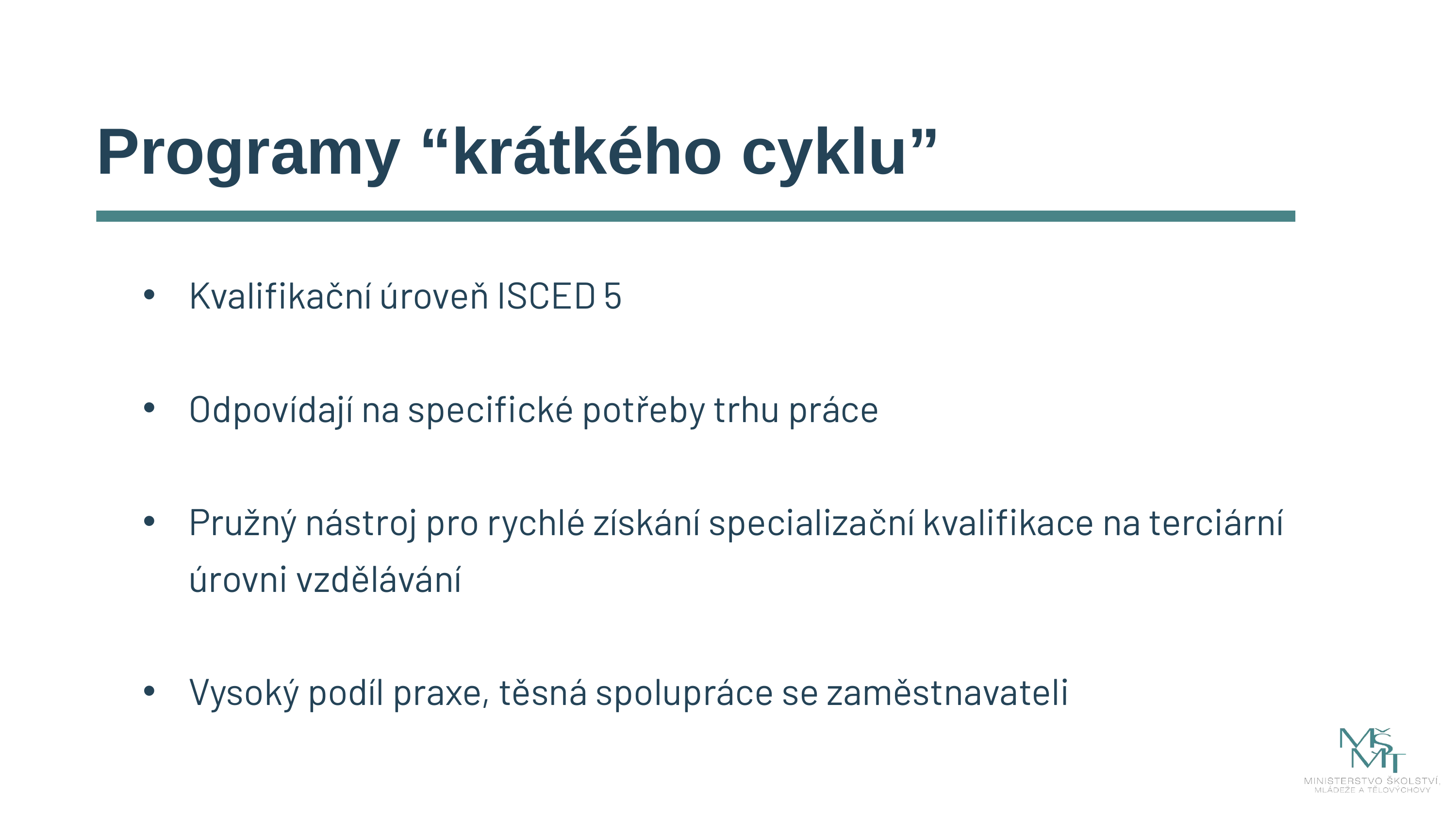

Programy “krátkého cyklu”

Kvalifikační úroveň ISCED 5

Odpovídají na specifické potřeby trhu práce

Pružný nástroj pro rychlé získání specializační kvalifikace na terciární úrovni vzdělávání

Vysoký podíl praxe, těsná spolupráce se zaměstnavateli